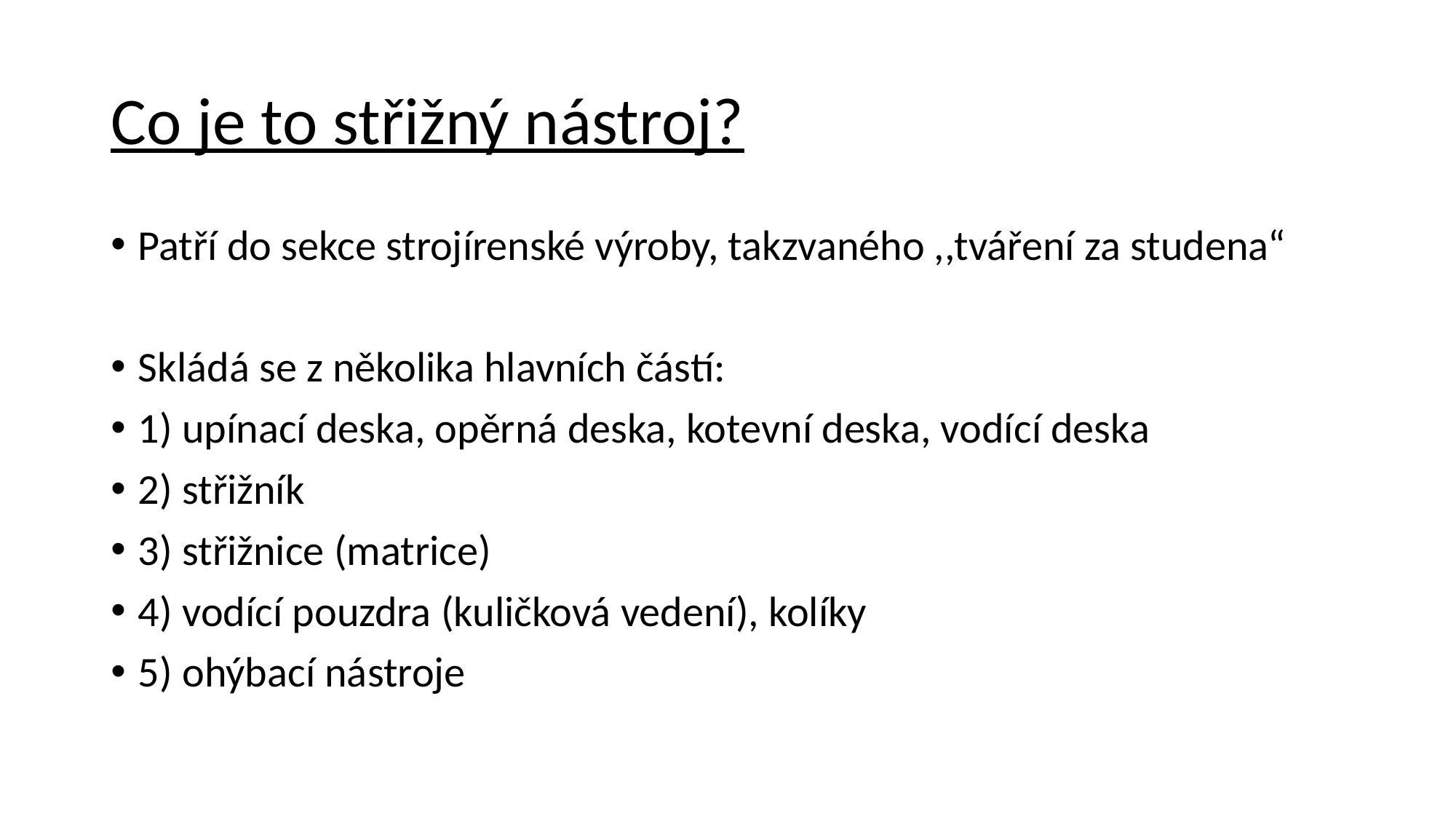

# Co je to střižný nástroj?
Patří do sekce strojírenské výroby, takzvaného ,,tváření za studena“

Skládá se z několika hlavních částí:
1) upínací deska, opěrná deska, kotevní deska, vodící deska
2) střižník
3) střižnice (matrice)
4) vodící pouzdra (kuličková vedení), kolíky
5) ohýbací nástroje